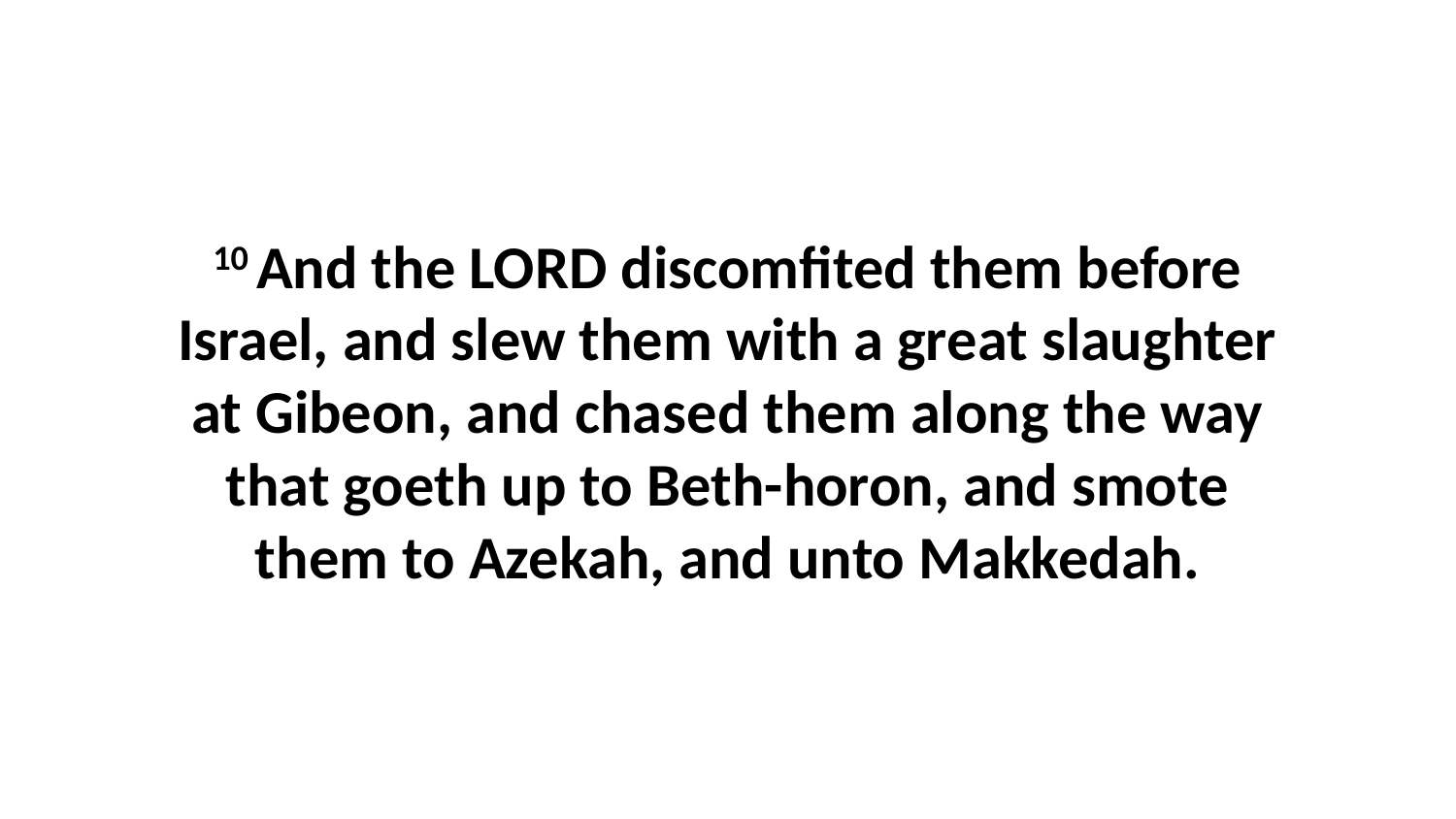

10 And the LORD discomfited them before Israel, and slew them with a great slaughter at Gibeon, and chased them along the way that goeth up to Beth-horon, and smote them to Azekah, and unto Makkedah.